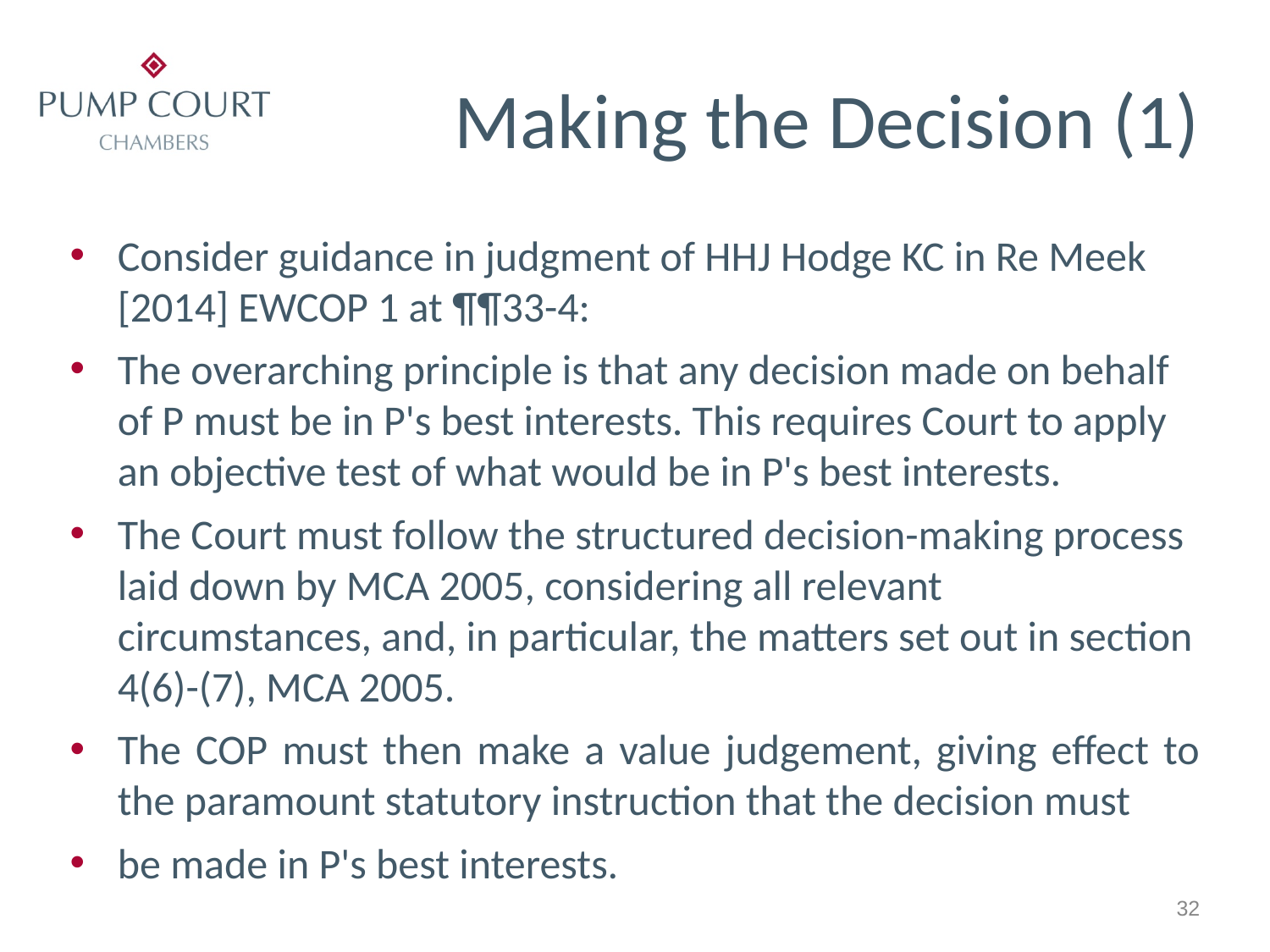

# Making the Decision (1)
Consider guidance in judgment of HHJ Hodge KC in Re Meek [2014] EWCOP 1 at ¶¶33-4:
The overarching principle is that any decision made on behalf of P must be in P's best interests. This requires Court to apply an objective test of what would be in P's best interests.
The Court must follow the structured decision-making process laid down by MCA 2005, considering all relevant circumstances, and, in particular, the matters set out in section 4(6)-(7), MCA 2005.
The COP must then make a value judgement, giving effect to the paramount statutory instruction that the decision must
be made in P's best interests.
32